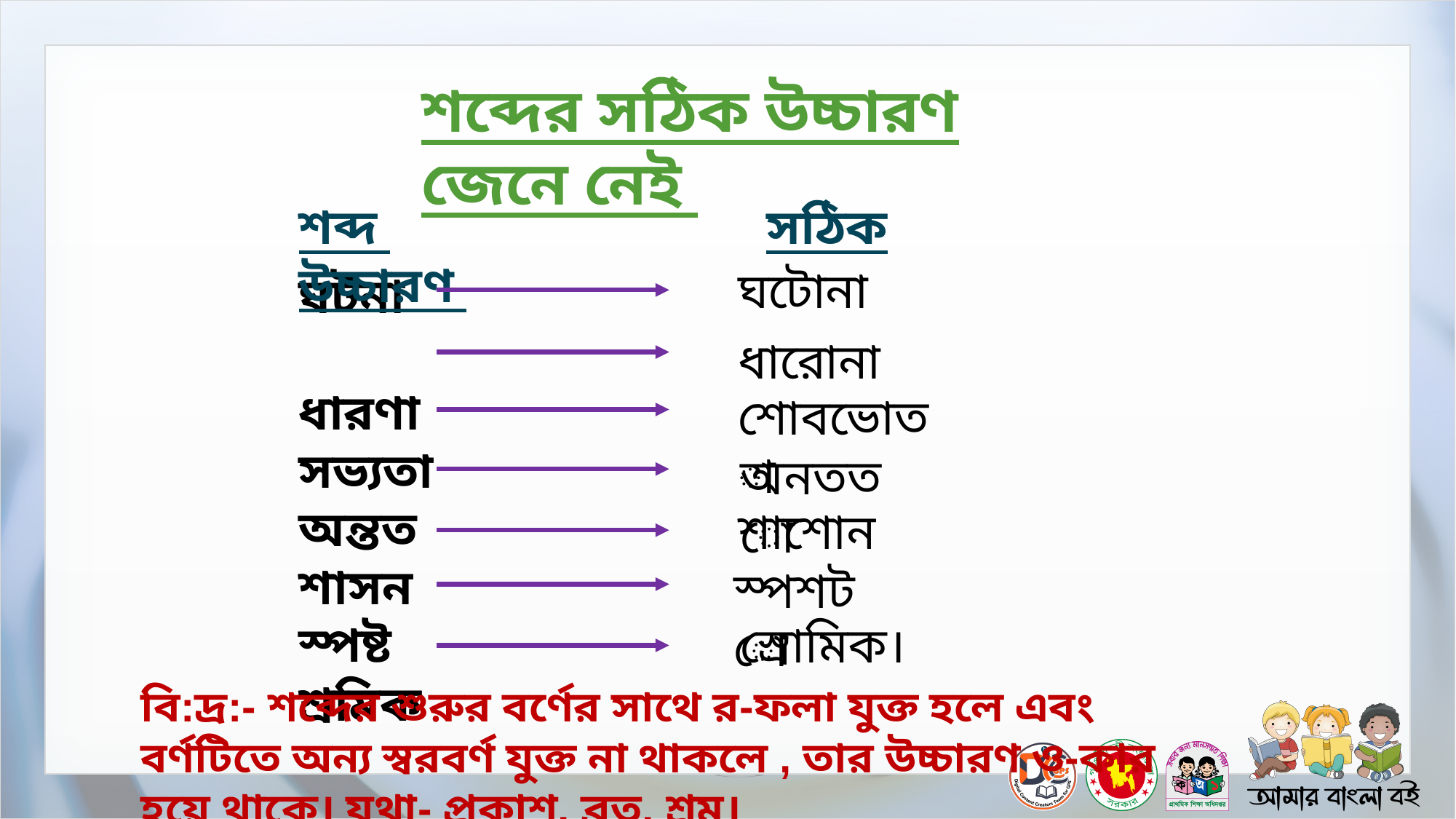

শব্দের সঠিক উচ্চারণ জেনে নেই
শব্দ                               সঠিক উচ্চারণ
ঘটোনা
ঘটনা
ধারণা
সভ্যতা
অন্তত
শাসন
স্পষ্ট
শ্রমিক
ধারোনা
শোবভোতা
অনততো
শাশোন
স্পশটো
স্রোমিক।
বি:দ্র:- শব্দের শুরুর বর্ণের সাথে র-ফলা যুক্ত হলে এবং বর্ণটিতে অন্য স্বরবর্ণ যুক্ত না থাকলে , তার উচ্চারণ ও-কার হয়ে থাকে। যথা- প্রকাশ, ব্রত, শ্রম।